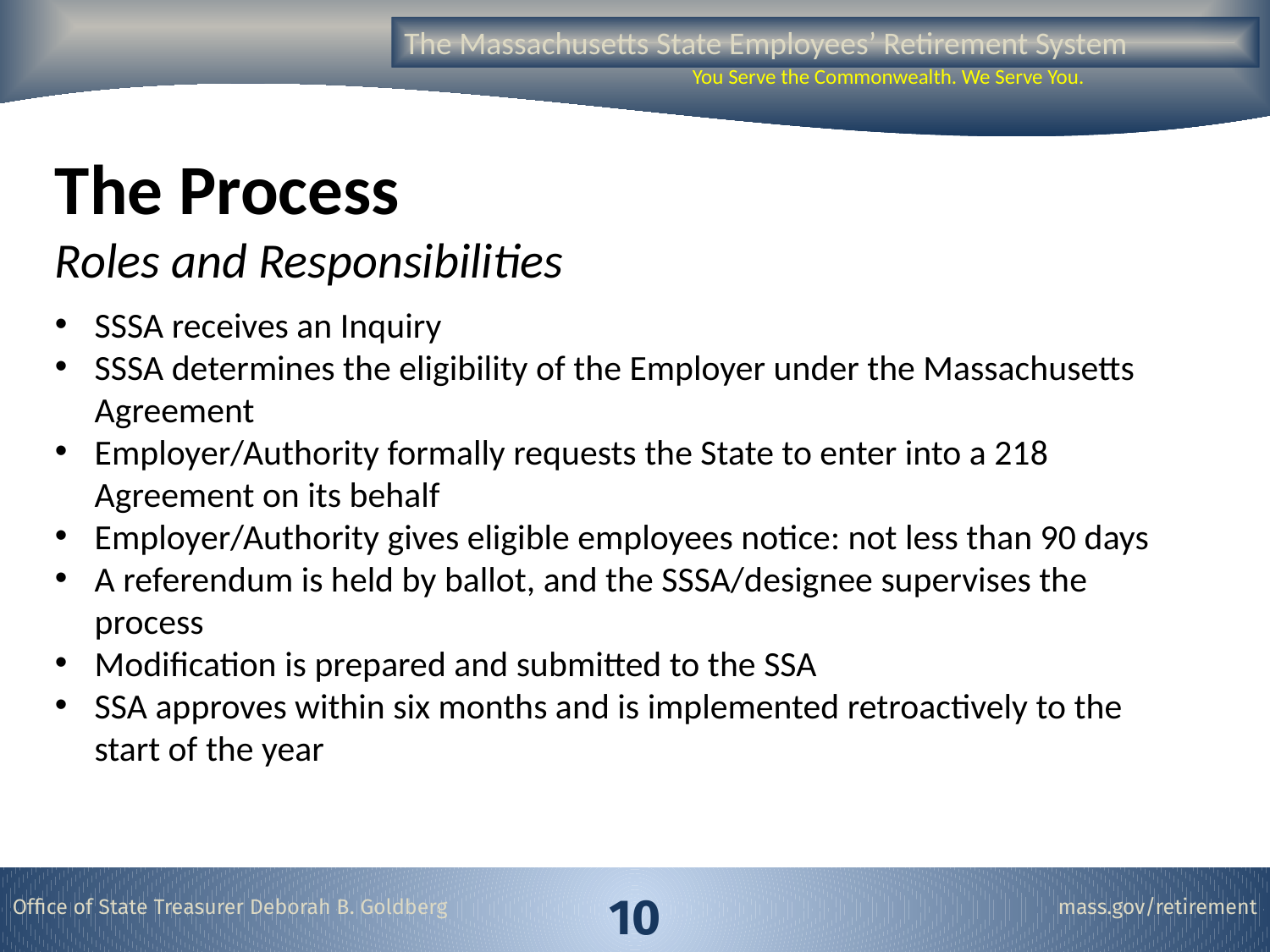

# The Process Roles and Responsibilities
SSSA receives an Inquiry
SSSA determines the eligibility of the Employer under the Massachusetts Agreement
Employer/Authority formally requests the State to enter into a 218 Agreement on its behalf
Employer/Authority gives eligible employees notice: not less than 90 days
A referendum is held by ballot, and the SSSA/designee supervises the process
Modification is prepared and submitted to the SSA
SSA approves within six months and is implemented retroactively to the start of the year